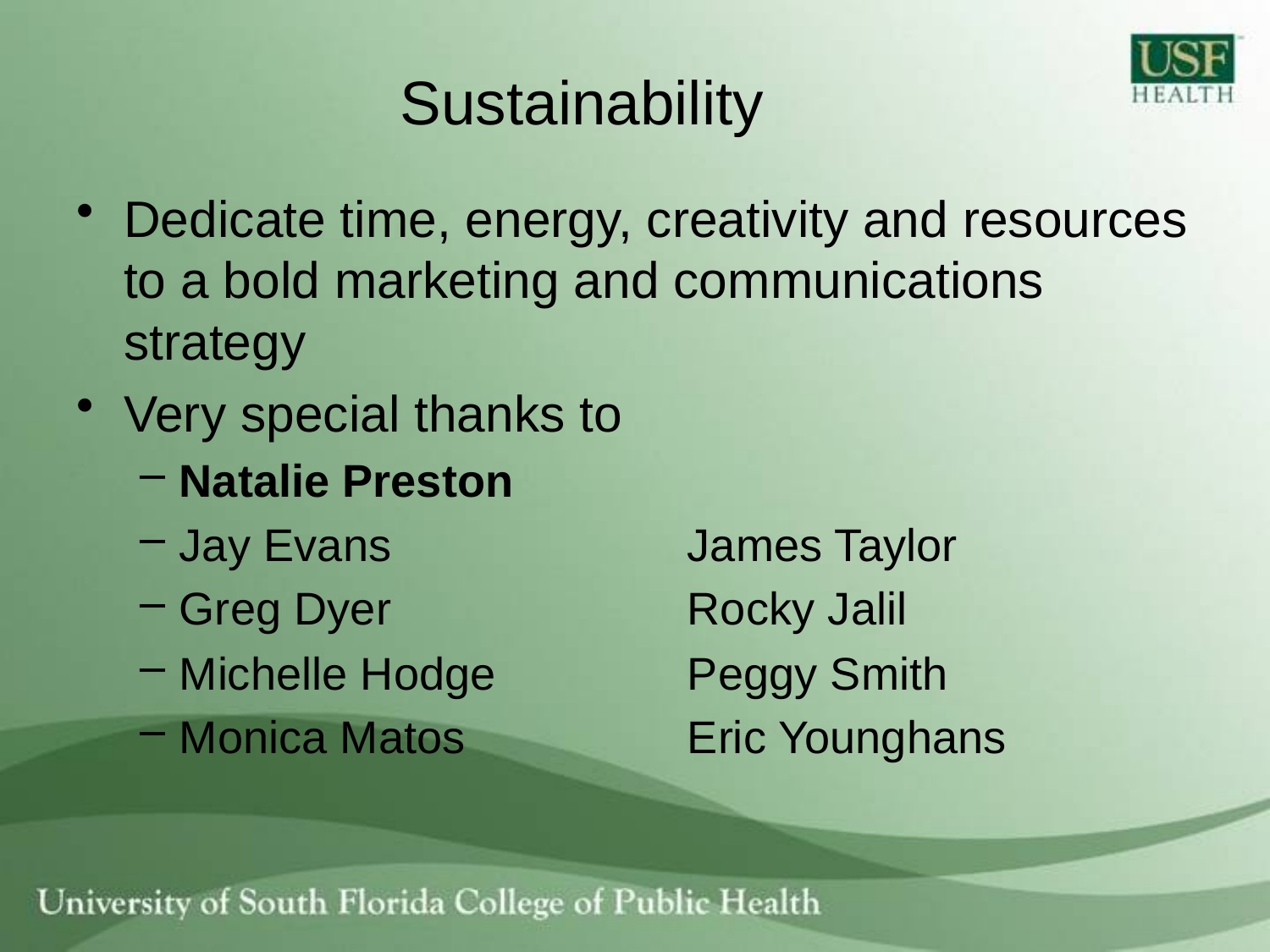

# Sustainability
Dedicate time, energy, creativity and resources to a bold marketing and communications strategy
Very special thanks to
Natalie Preston
Jay Evans			James Taylor
Greg Dyer			Rocky Jalil
Michelle Hodge		Peggy Smith
Monica Matos		Eric Younghans